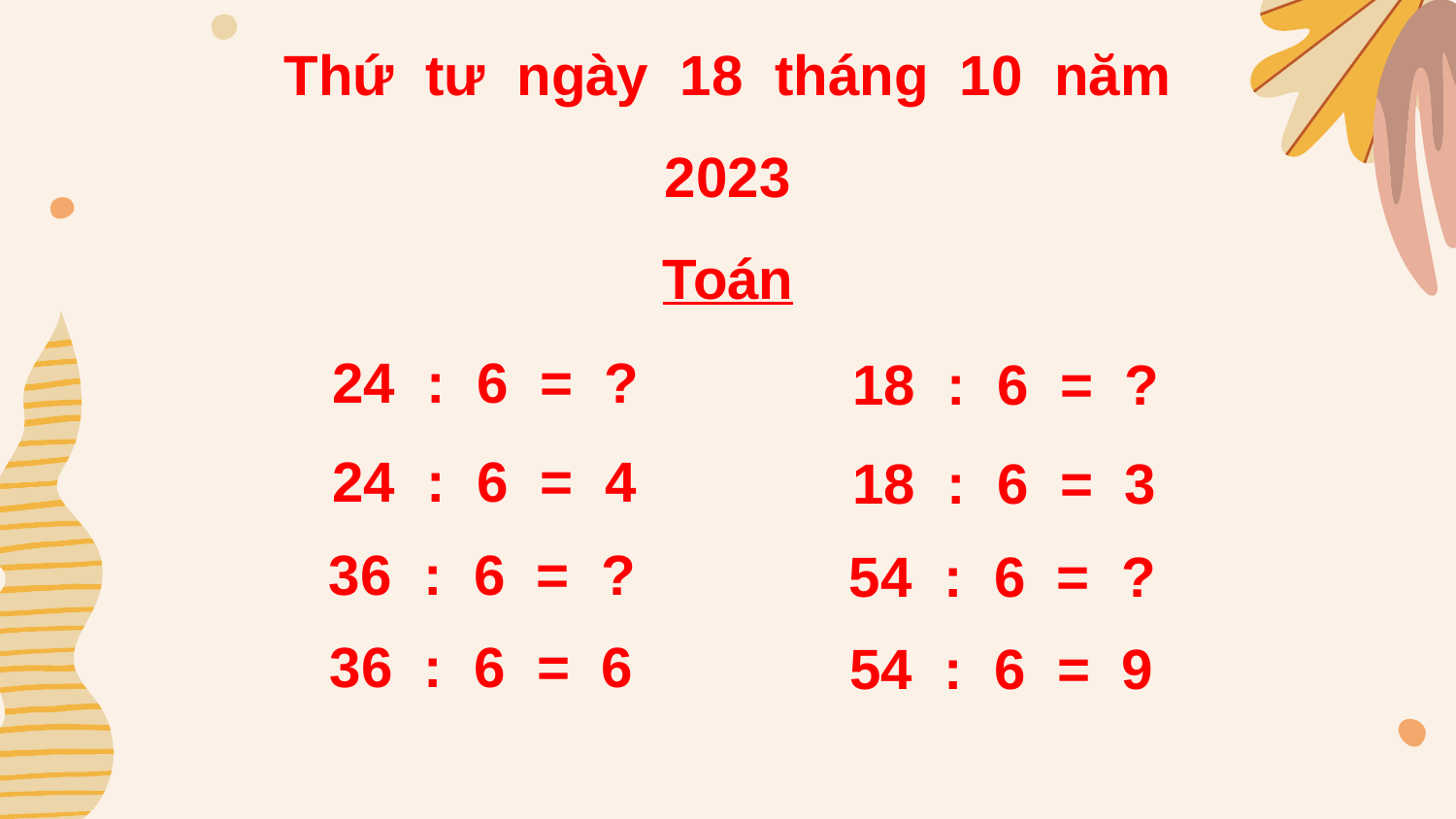

Thứ  tư  ngày  18  tháng  10  năm 2023
Toán
#
24  :  6  =  ?
18  :  6  =  ?
  24  :  6  =  4
  18  :  6  =  3
36  :  6  =  ?
54  :  6  =  ?
 36  :  6  =  6
 54  :  6  =  9